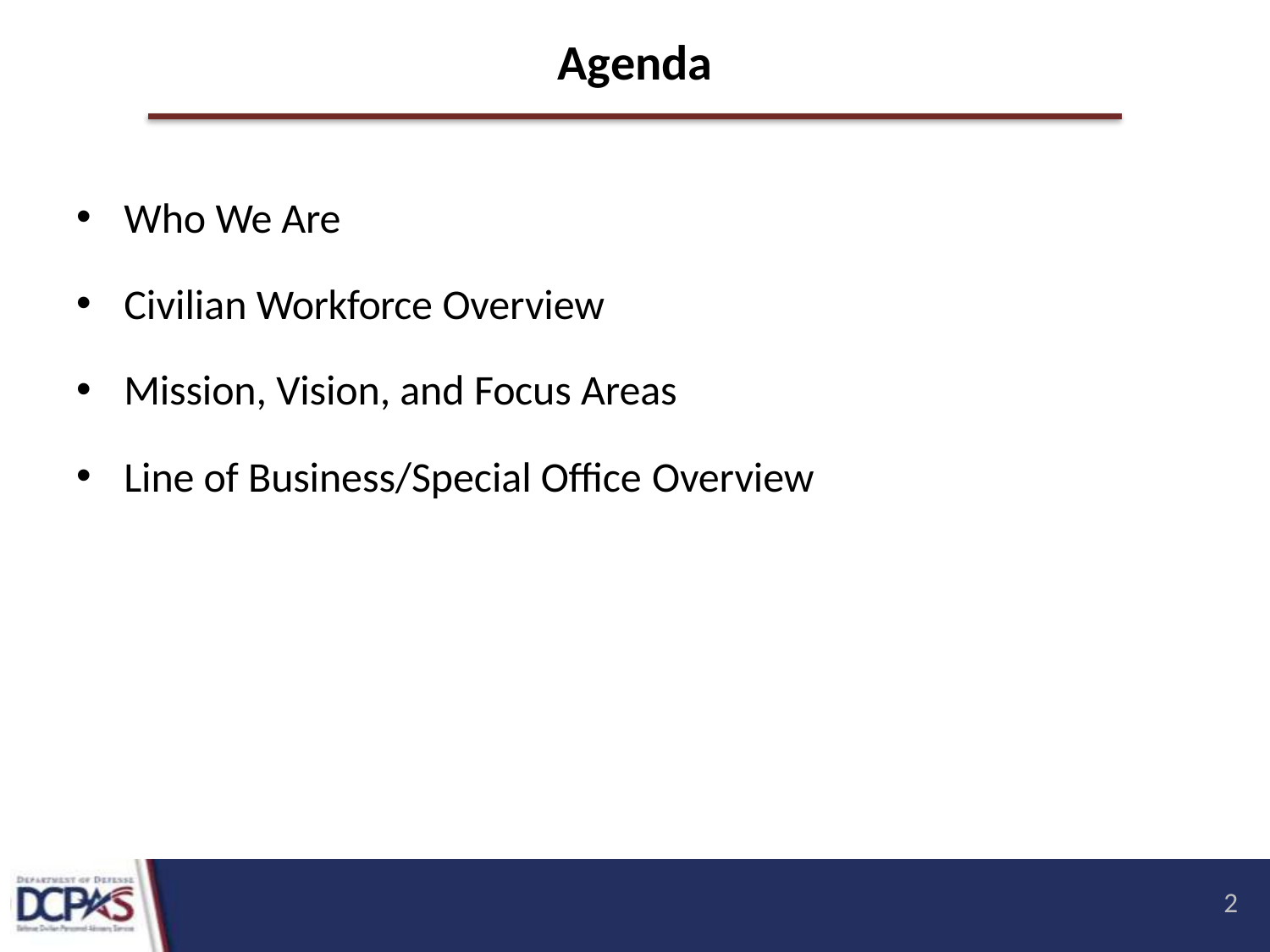

# Agenda
Who We Are
Civilian Workforce Overview
Mission, Vision, and Focus Areas
Line of Business/Special Office Overview
2